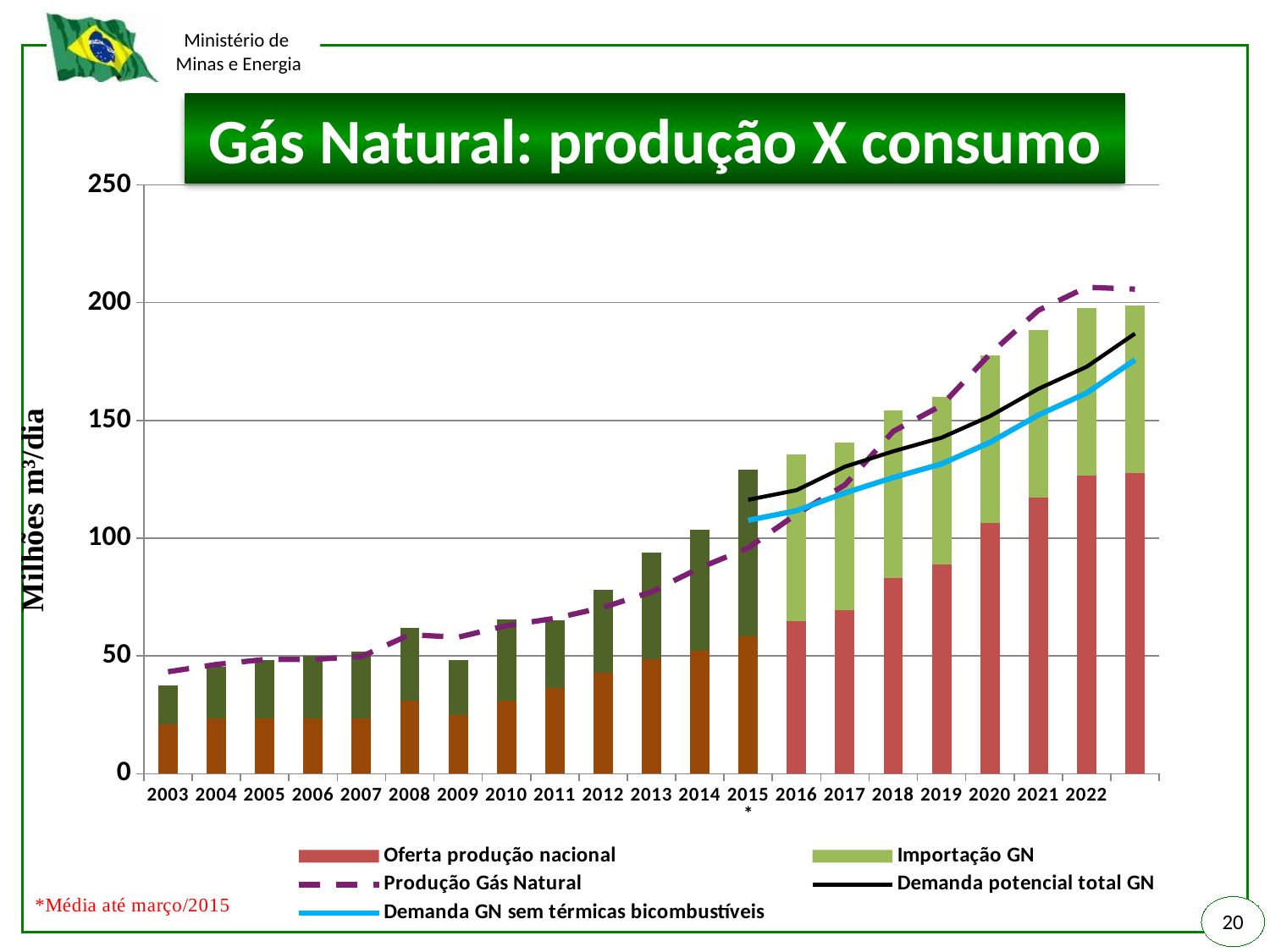

# Gás Natural: produção X consumo

### Chart

| Category |  |  |  |  |  |
|---|---|---|---|---|---|
| 2003 | 21.021 | 16.293 | 43.26592876712329 | None | None |
| 2004 | 23.274 | 22.093 | 46.36927868852459 | None | None |
| 2005 | 23.585 | 24.651 | 48.49096164383562 | None | None |
| 2006 | 23.353 | 26.818 | 48.5100301369863 | None | None |
| 2007 | 23.378 | 28.312 | 49.730553424657536 | None | None |
| 2008 | 31.011 | 31.005 | 58.99631693989071 | None | None |
| 2009 | 24.752 | 23.407 | 57.92197260273973 | None | None |
| 2010 | 30.916 | 34.649 | 62.8450602739726 | None | None |
| 2011 | 36.508 | 28.715999999999998 | 65.95542739726027 | None | None |
| 2012 | 42.772 | 35.11 | 70.57990437158469 | None | None |
| 2013 | 48.56999999999999 | 45.14 | 77.19 | None | None |
| 2014 | 52.16 | 51.53 | 87.38 | None | None |
| 2015* | 58.15785134416741 | 71.1 | 95.84633333 | 116.2829177781653 | 107.59642730098268 |
| 2016 | 64.60109500701078 | 71.1 | 110.22916041495489 | 120.3591164929744 | 111.67262601579179 |
| 2017 | 69.44625498405034 | 71.1 | 122.60120902235333 | 130.33909788148574 | 119.20050910787052 |
| 2018 | 83.19846114806901 | 71.1 | 145.33219626678363 | 136.87991046753976 | 125.74132169392455 |
| 2019 | 88.89781019099533 | 71.1 | 156.3388313606067 | 142.66384229785308 | 131.52525352423785 |
| 2020 | 106.43408333695173 | 71.1 | 178.1177171526934 | 151.77930554728013 | 140.6407167736649 |
| 2021 | 117.23247606468843 | 71.1 | 196.70018718832426 | 163.36734009311198 | 152.22875131949675 |
| 2022 | 126.61776325304538 | 71.1 | 206.51174483383102 | 172.7505003951335 | 161.6119116215183 |
20